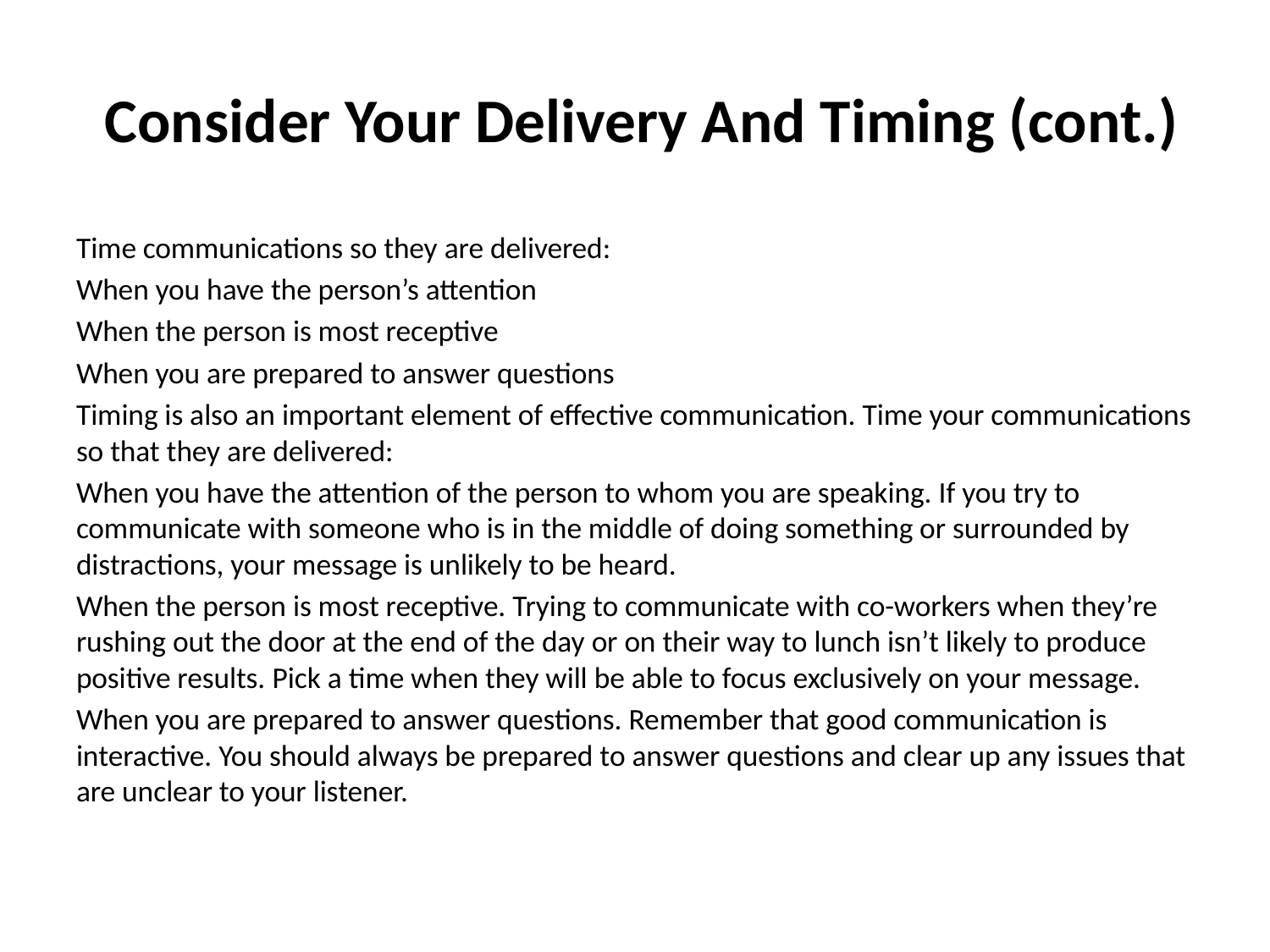

# Consider Your Delivery And Timing (cont.)
Time communications so they are delivered:
When you have the person’s attention
When the person is most receptive
When you are prepared to answer questions
Timing is also an important element of effective communication. Time your communications so that they are delivered:
When you have the attention of the person to whom you are speaking. If you try to communicate with someone who is in the middle of doing something or surrounded by distractions, your message is unlikely to be heard.
When the person is most receptive. Trying to communicate with co-workers when they’re rushing out the door at the end of the day or on their way to lunch isn’t likely to produce positive results. Pick a time when they will be able to focus exclusively on your message.
When you are prepared to answer questions. Remember that good communication is interactive. You should always be prepared to answer questions and clear up any issues that are unclear to your listener.